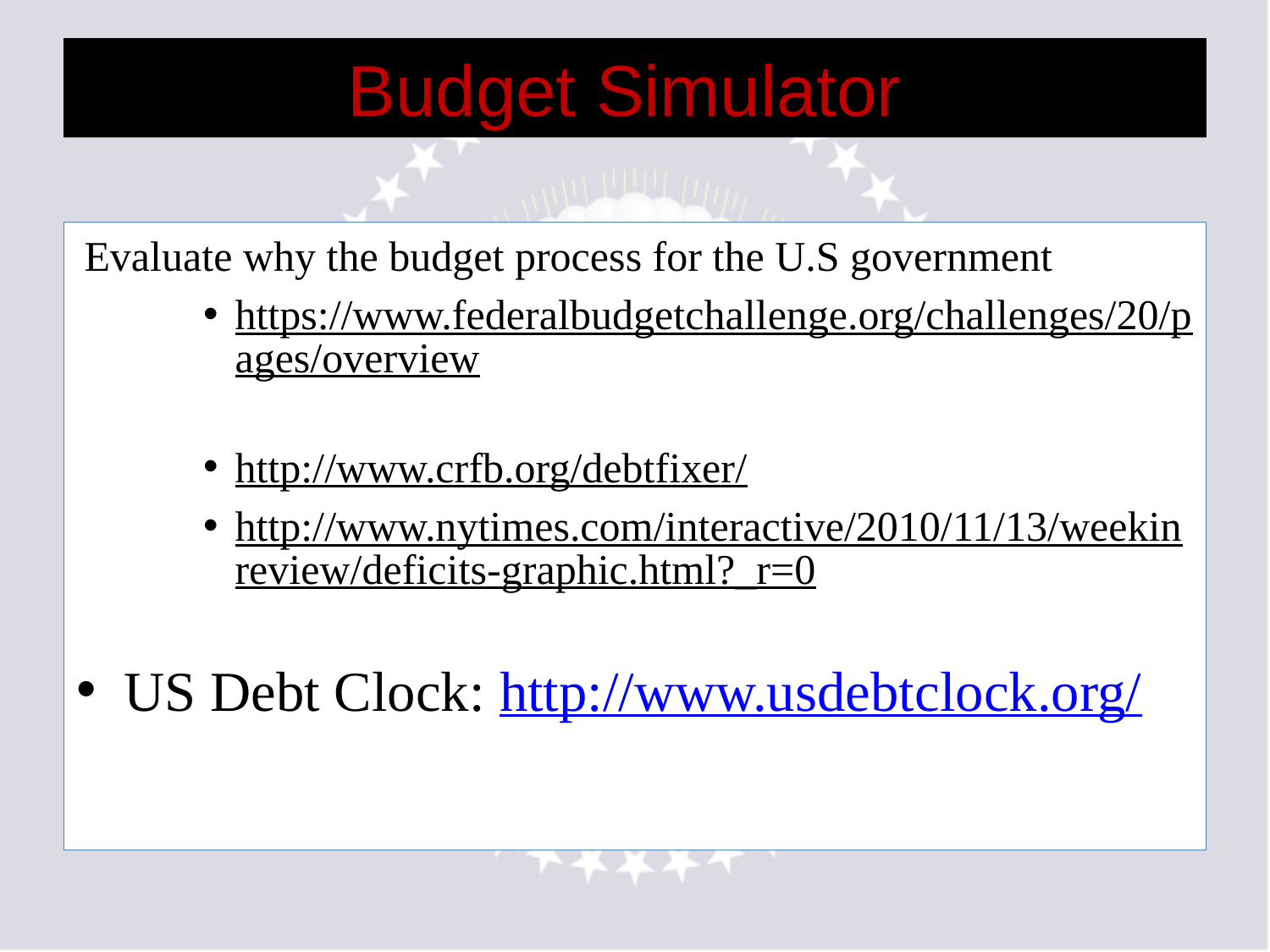

# Budget Simulator
Evaluate why the budget process for the U.S government
https://www.federalbudgetchallenge.org/challenges/20/pages/overview
http://www.crfb.org/debtfixer/
http://www.nytimes.com/interactive/2010/11/13/weekinreview/deficits-graphic.html?_r=0
US Debt Clock: http://www.usdebtclock.org/